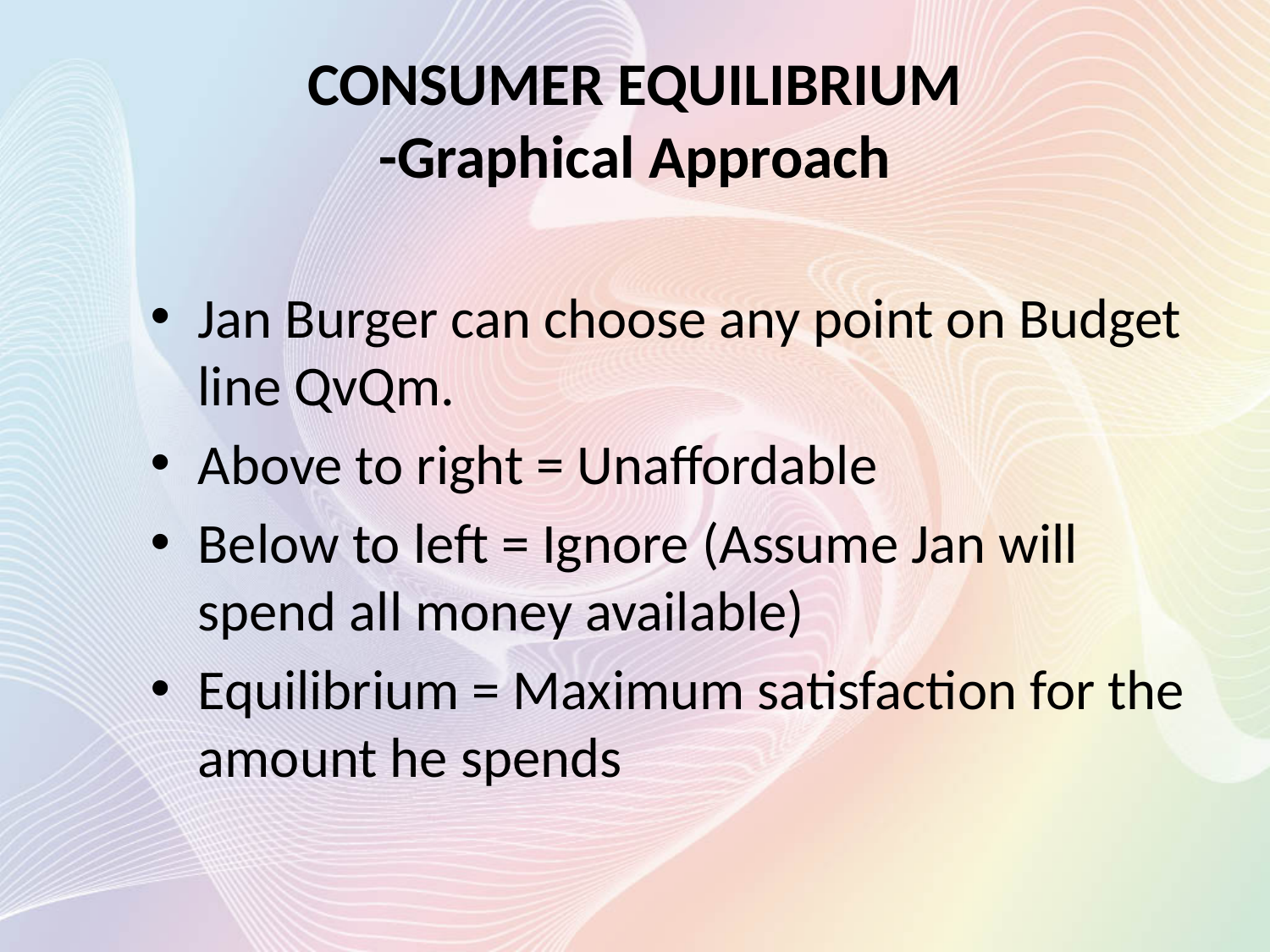

# CONSUMER EQUILIBRIUM -Graphical Approach
Jan Burger can choose any point on Budget line QvQm.
Above to right = Unaffordable
Below to left = Ignore (Assume Jan will spend all money available)
Equilibrium = Maximum satisfaction for the amount he spends